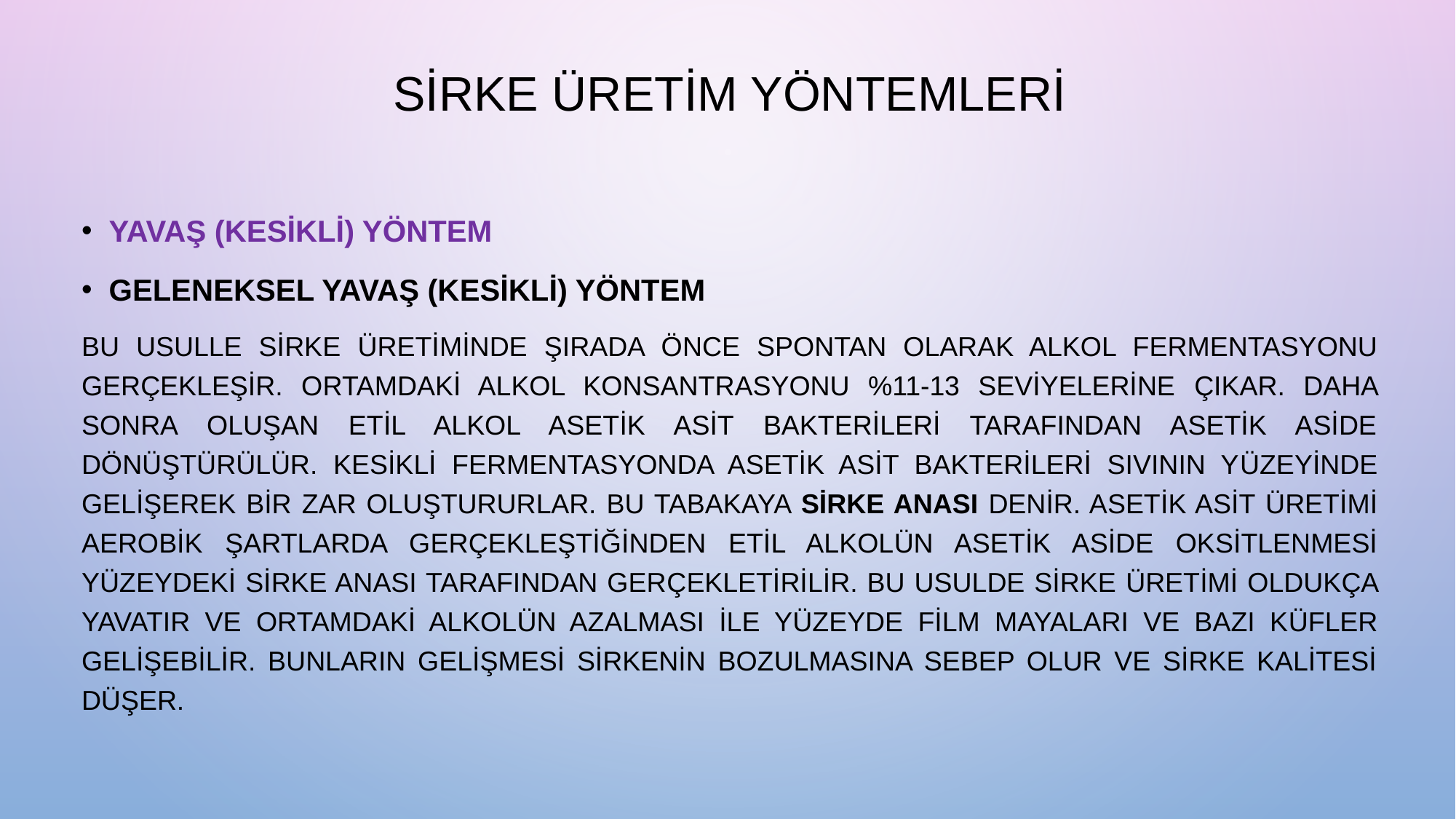

# SİRKE ÜRETİM YÖNTEMLERİ
YAVAŞ (KESİKLİ) YÖNTEM
Geleneksel yavaŞ (kesikli) YÖNTEM
Bu usulle sirke üretiminde ŞIRADA önce spontan olarak alkol fermentasyonu gerçekleŞir. Ortamdaki alkol konsantrasyonu %11-13 seviyelerine çıkar. Daha sonra oluŞan etil alkol asetik asit bakterileri tarafından asetik aside dönüŞtürülür. Kesikli fermentasyonda asetik asit bakterileri sıvının yüzeyinde geliŞerek bir zar oluŞtururlar. Bu tabakaya sirke anası denir. Asetik asit üretimi aerobik Şartlarda gerçekleŞtiĞinden etil alkolün asetik aside oksitlenmesi yüzeydeki sirke anası tarafından gerçekletirilir. Bu usulde sirke üretimi oldukça yavatır ve ortamdaki alkolün azalması ile yüzeyde film mayaları ve bazı küfler geliŞebilir. Bunların geliŞmesi sirkenin BOZULMASINA sebep olur ve sirke kalitesi düŞer.